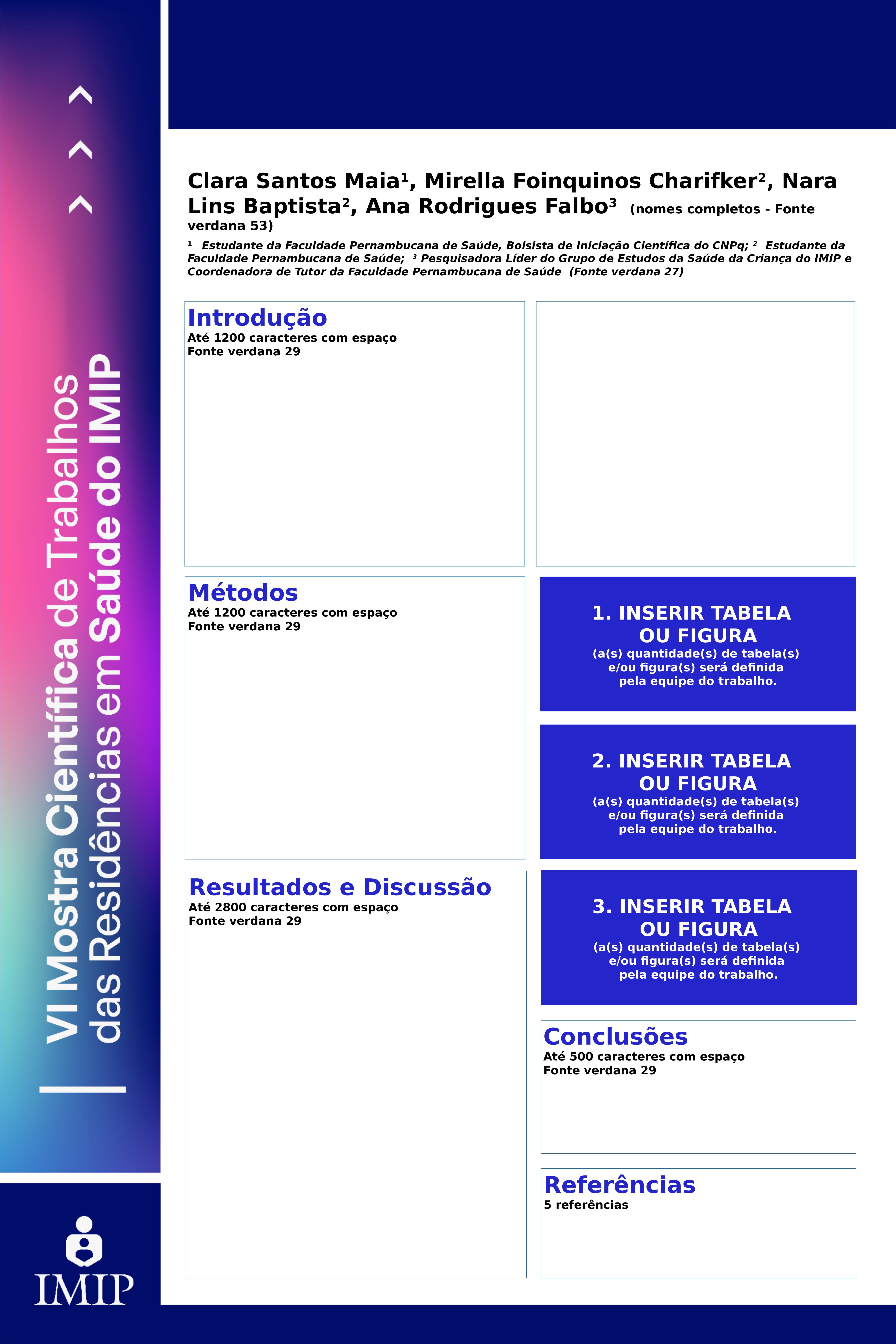

Clara Santos Maia1, Mirella Foinquinos Charifker2, Nara Lins Baptista2, Ana Rodrigues Falbo3   (nomes completos - Fonte verdana 53)
1   Estudante da Faculdade Pernambucana de Saúde, Bolsista de Iniciação Científica do CNPq; 2   Estudante da Faculdade Pernambucana de Saúde;  3  Pesquisadora Líder do Grupo de Estudos da Saúde da Criança do IMIP e Coordenadora de Tutor da Faculdade Pernambucana de Saúde  (Fonte verdana 27)

Introdução
Até 1200 caracteres com espaço
Fonte verdana 29

# Título do trabalho (Fonte Verdana 66)
Métodos
Até 1200 caracteres com espaço
Fonte verdana 29

1. INSERIR TABELA
OU FIGURA
(a(s) quantidade(s) de tabela(s)
e/ou figura(s) será definida
pela equipe do trabalho.

2. INSERIR TABELA
OU FIGURA
(a(s) quantidade(s) de tabela(s)
e/ou figura(s) será definida
pela equipe do trabalho.

3. INSERIR TABELA
OU FIGURA
(a(s) quantidade(s) de tabela(s)
e/ou figura(s) será definida
pela equipe do trabalho.

Resultados e Discussão
Até 2800 caracteres com espaço
Fonte verdana 29

Conclusões
Até 500 caracteres com espaço
Fonte verdana 29

Referências
5 referências